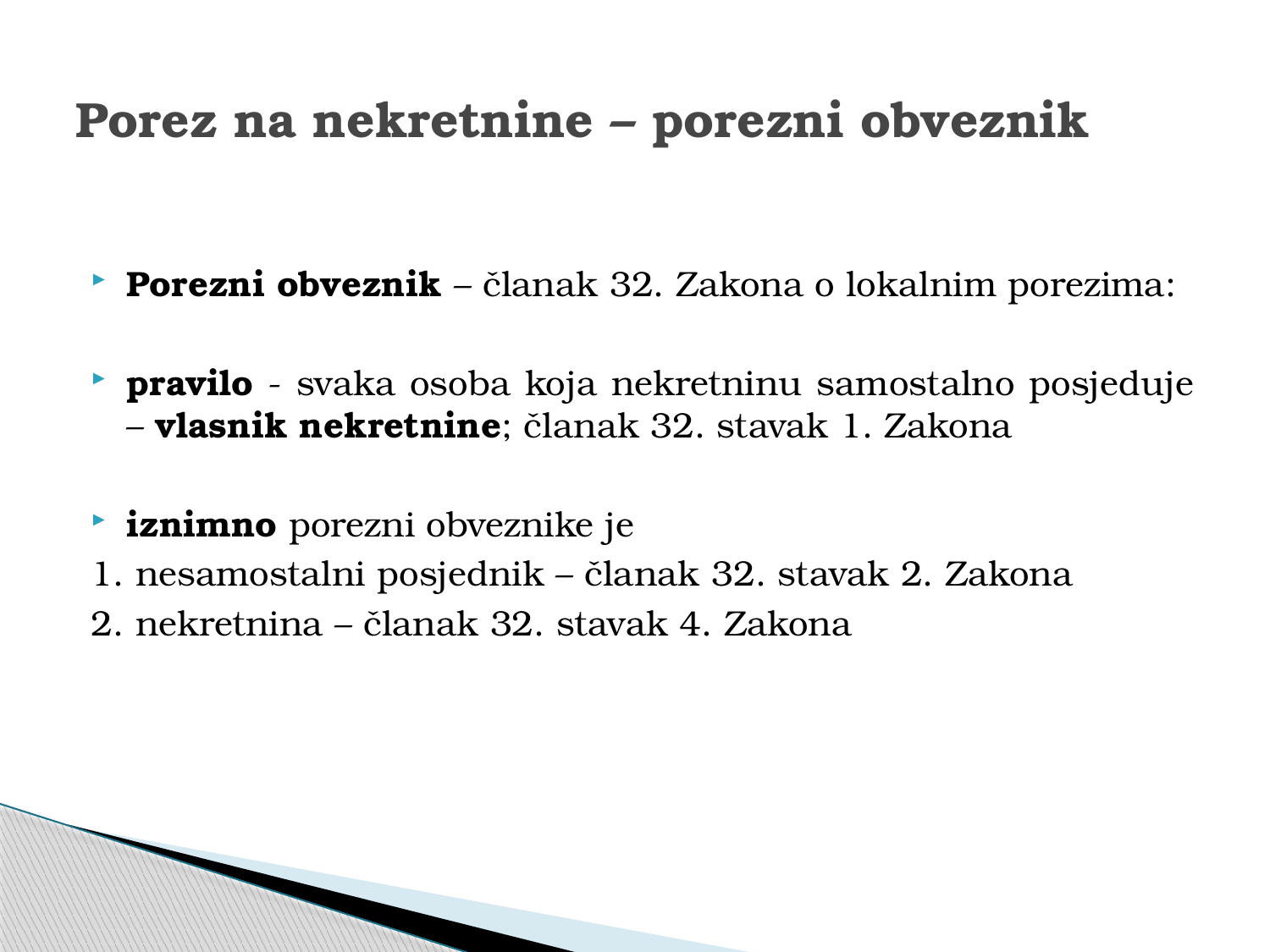

# Porez na nekretnine – porezni obveznik

Porezni obveznik – članak 32. Zakona o lokalnim porezima:

pravilo - svaka osoba koja nekretninu samostalno posjeduje – vlasnik nekretnine; članak 32. stavak 1. Zakona

iznimno porezni obveznike je
1. nesamostalni posjednik – članak 32. stavak 2. Zakona
2. nekretnina – članak 32. stavak 4. Zakona